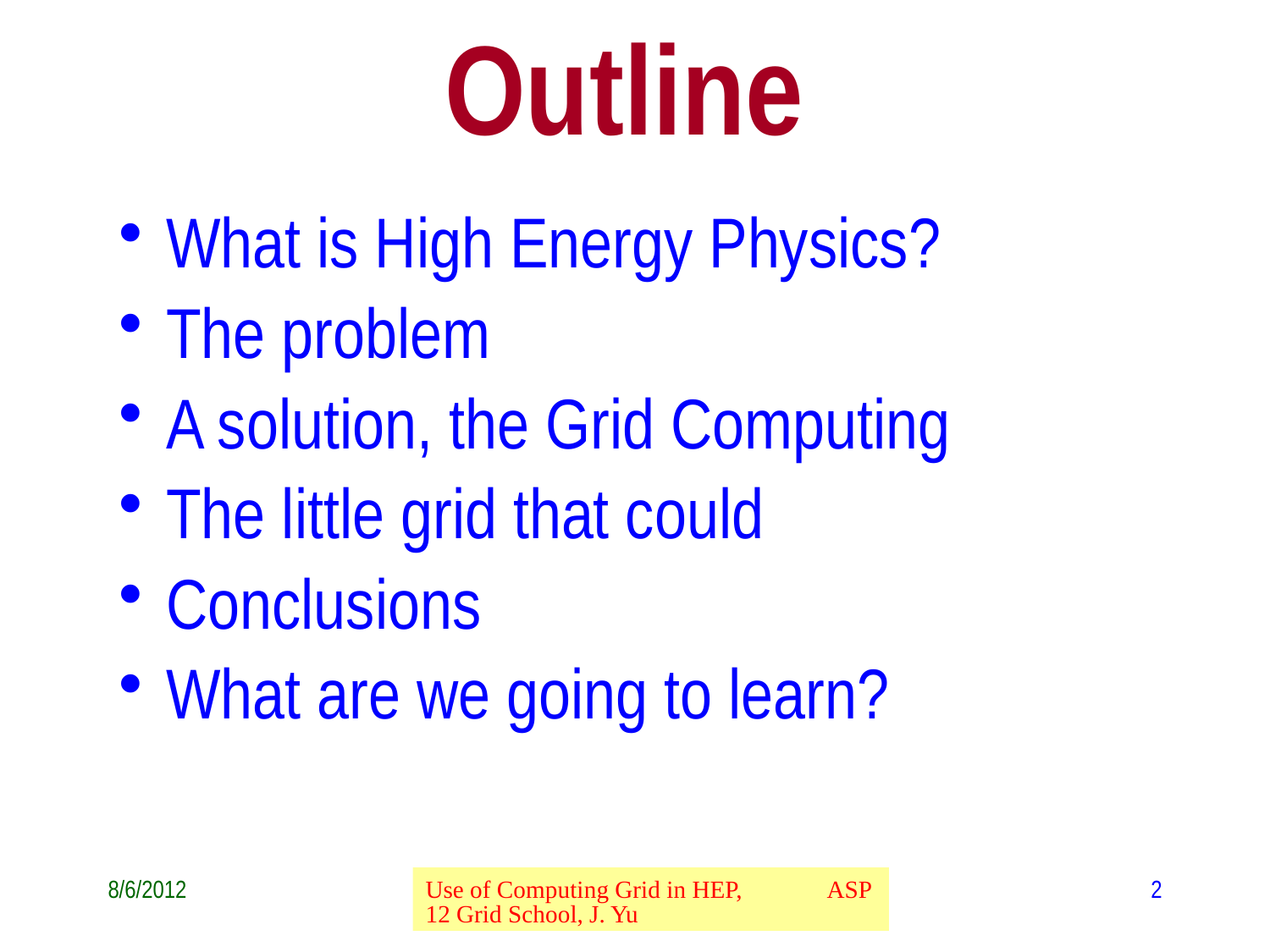

# Outline
What is High Energy Physics?
The problem
A solution, the Grid Computing
The little grid that could
Conclusions
What are we going to learn?
8/6/2012
Use of Computing Grid in HEP,              ASP12 Grid School, J. Yu
2